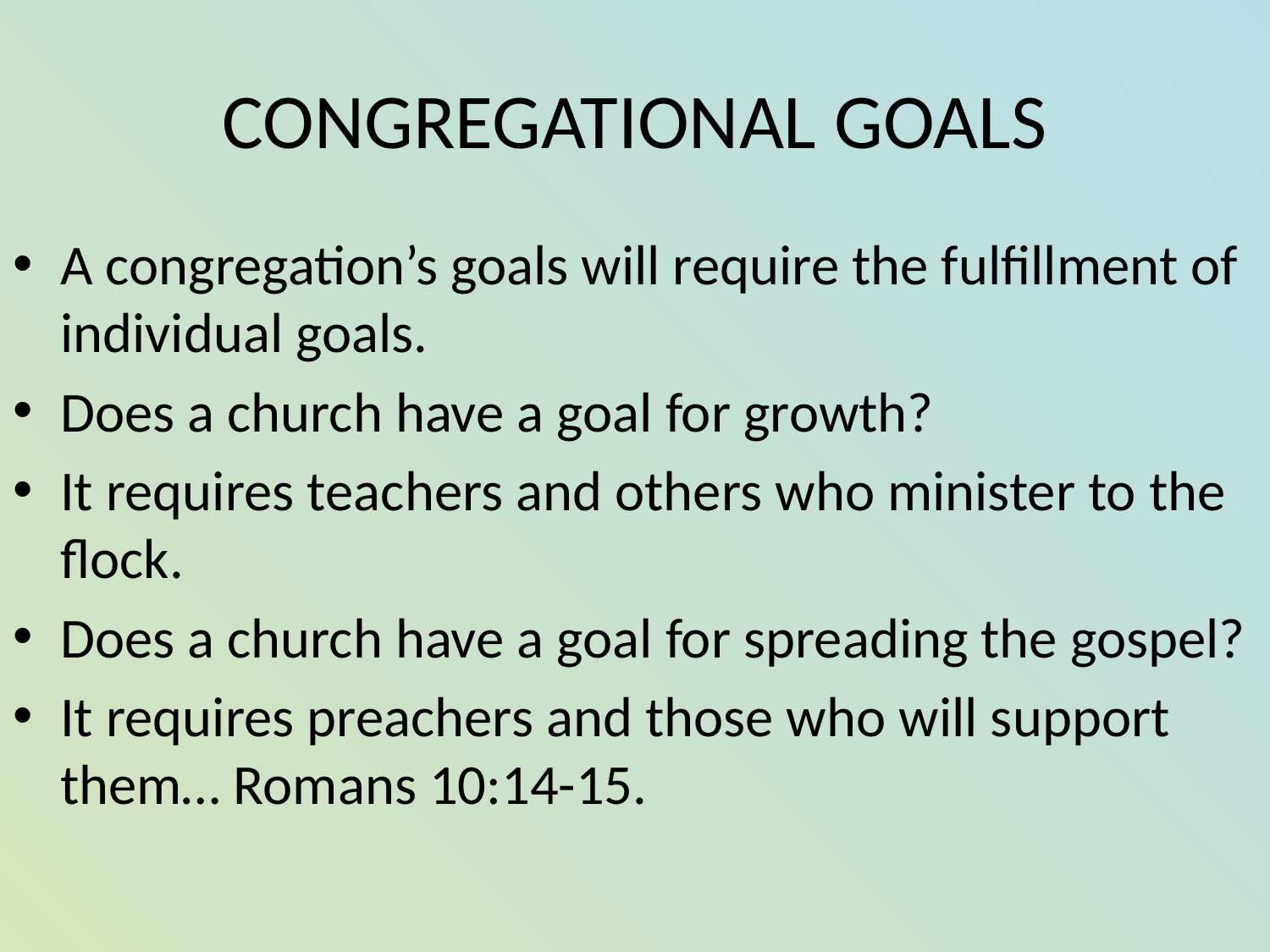

# CONGREGATIONAL GOALS
A congregation’s goals will require the fulfillment of individual goals.
Does a church have a goal for growth?
It requires teachers and others who minister to the flock.
Does a church have a goal for spreading the gospel?
It requires preachers and those who will support them… Romans 10:14-15.